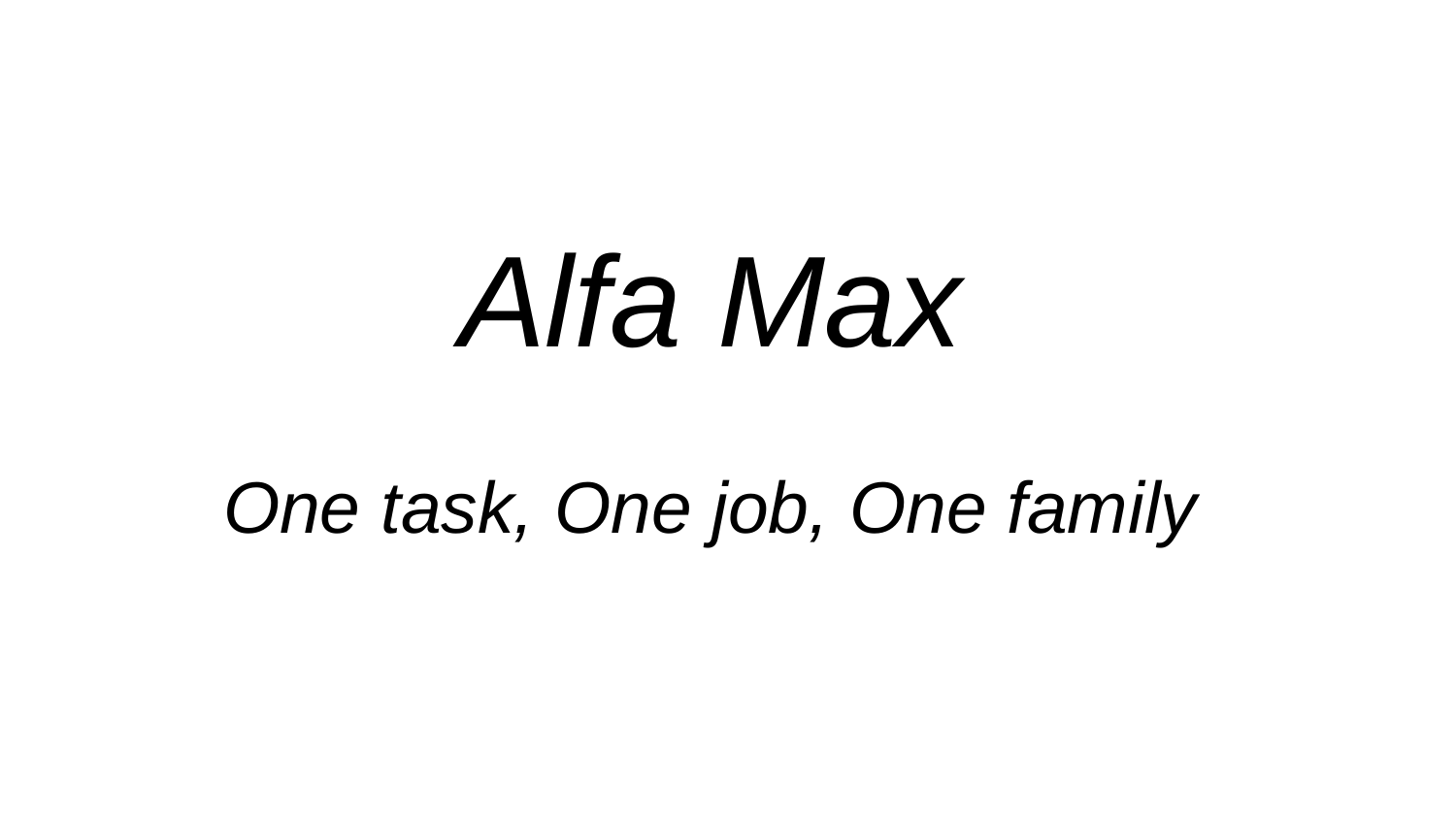

Alfa Max

One task, One job, One family